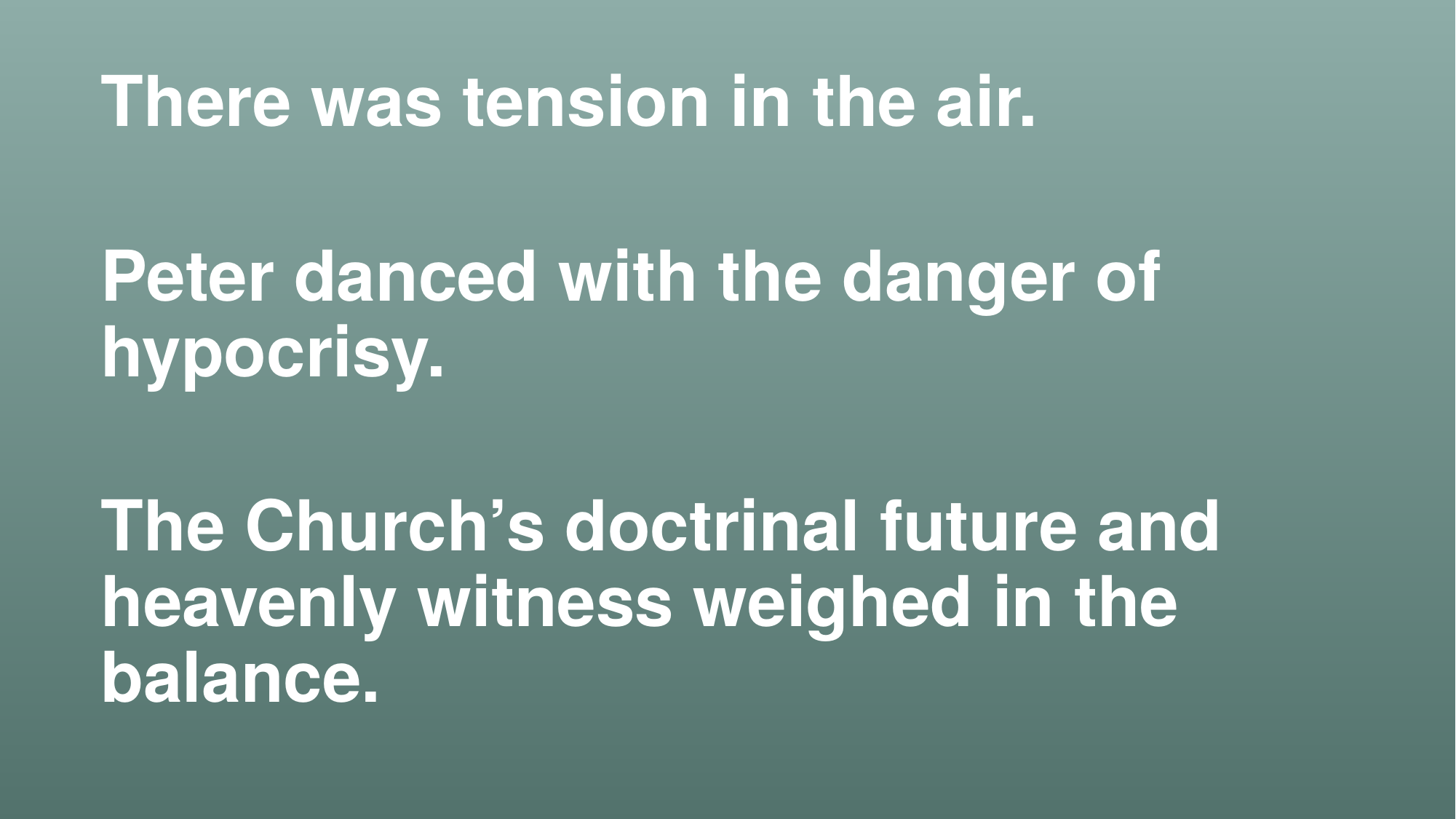

#
There was tension in the air.

Peter danced with the danger of hypocrisy.

The Church’s doctrinal future and heavenly witness weighed in the balance.